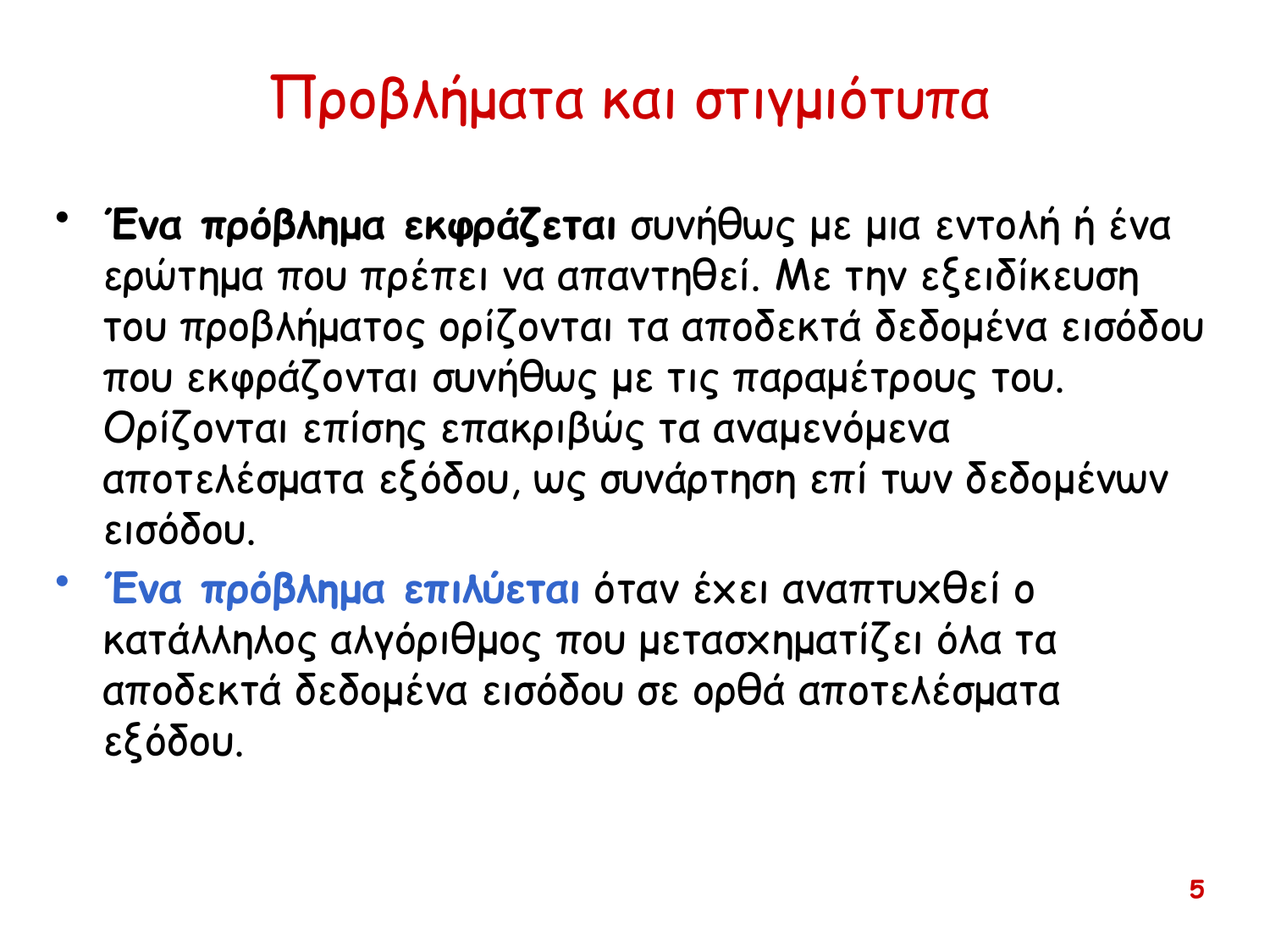

# Προβλήματα και στιγμιότυπα
Ένα πρόβλημα εκφράζεται συνήθως με μια εντολή ή ένα ερώτημα που πρέπει να απαντηθεί. Με την εξειδίκευση του προβλήματος ορίζονται τα αποδεκτά δεδομένα εισόδου που εκφράζονται συνήθως με τις παραμέτρους του. Ορίζονται επίσης επακριβώς τα αναμενόμενα αποτελέσματα εξόδου, ως συνάρτηση επί των δεδομένων εισόδου.
Ένα πρόβλημα επιλύεται όταν έχει αναπτυχθεί ο κατάλληλος αλγόριθμος που μετασχηματίζει όλα τα αποδεκτά δεδομένα εισόδου σε ορθά αποτελέσματα εξόδου.
5